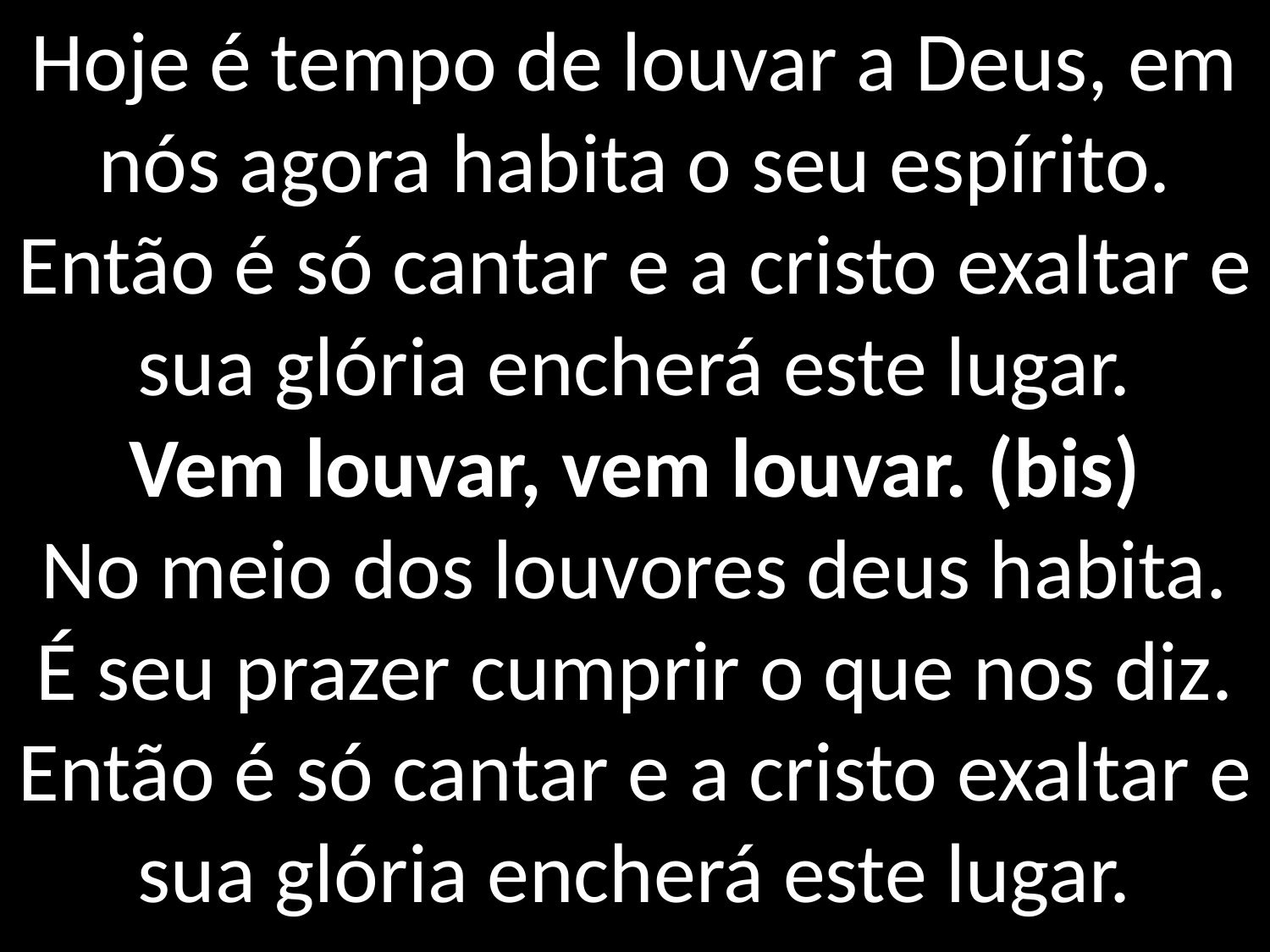

Hoje é tempo de louvar a Deus, em nós agora habita o seu espírito. Então é só cantar e a cristo exaltar e sua glória encherá este lugar.
Vem louvar, vem louvar. (bis)
No meio dos louvores deus habita. É seu prazer cumprir o que nos diz. Então é só cantar e a cristo exaltar e sua glória encherá este lugar.